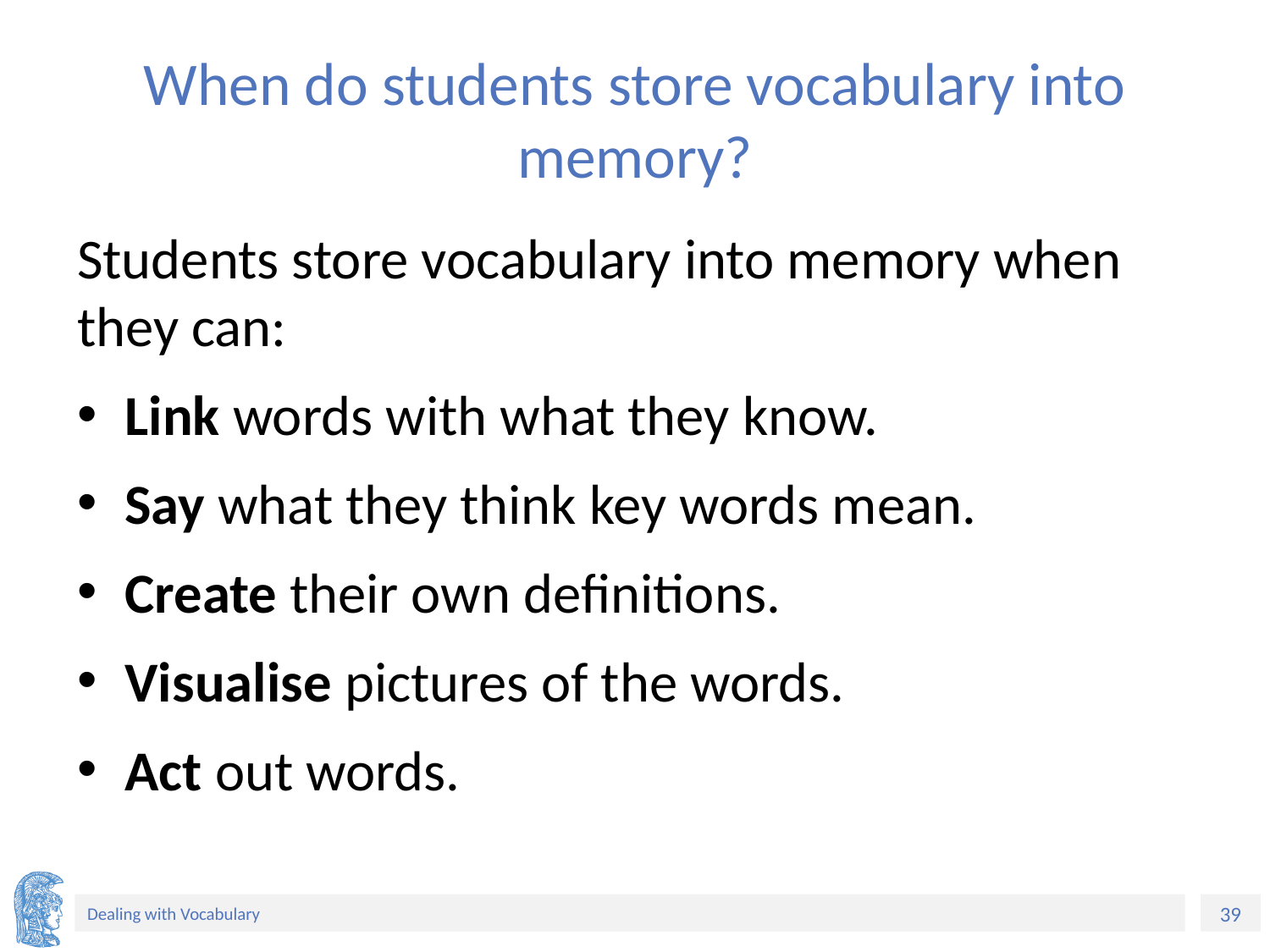

# When do students store vocabulary into memory?
Students store vocabulary into memory when they can:
Link words with what they know.
Say what they think key words mean.
Create their own definitions.
Visualise pictures of the words.
Act out words.